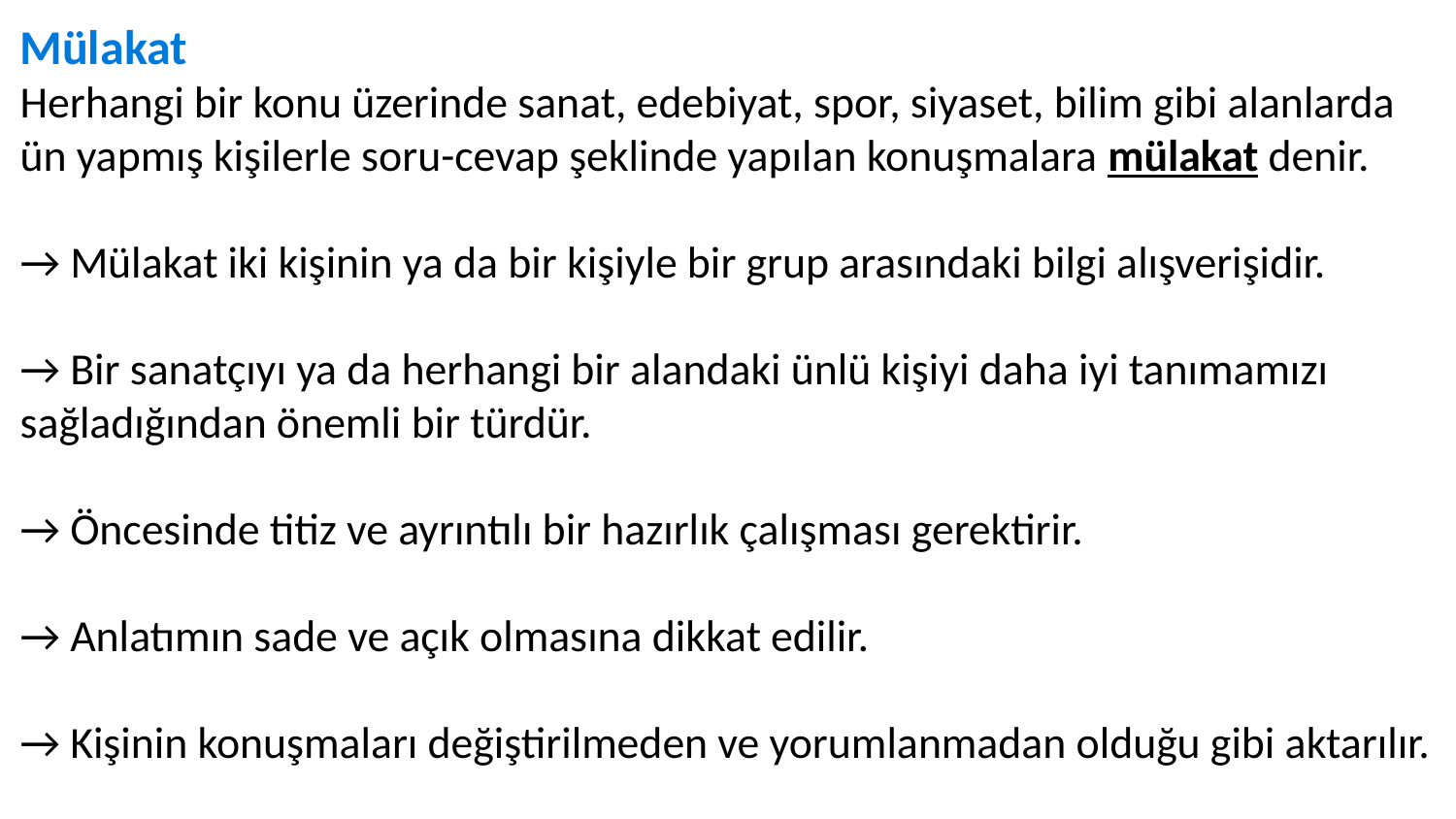

Mülakat
Herhangi bir konu üzerinde sanat, edebiyat, spor, siyaset, bilim gibi alanlarda ün yapmış kişilerle soru-cevap şeklinde yapılan konuşmalara mülakat denir.

→ Mülakat iki kişinin ya da bir kişiyle bir grup arasındaki bilgi alışverişidir.

→ Bir sanatçıyı ya da herhangi bir alandaki ünlü kişiyi daha iyi tanımamızı sağladığından önemli bir türdür.

→ Öncesinde titiz ve ayrıntılı bir hazırlık çalışması gerektirir.

→ Anlatımın sade ve açık olmasına dikkat edilir.

→ Kişinin konuşmaları değiştirilmeden ve yorumlanmadan olduğu gibi aktarılır.